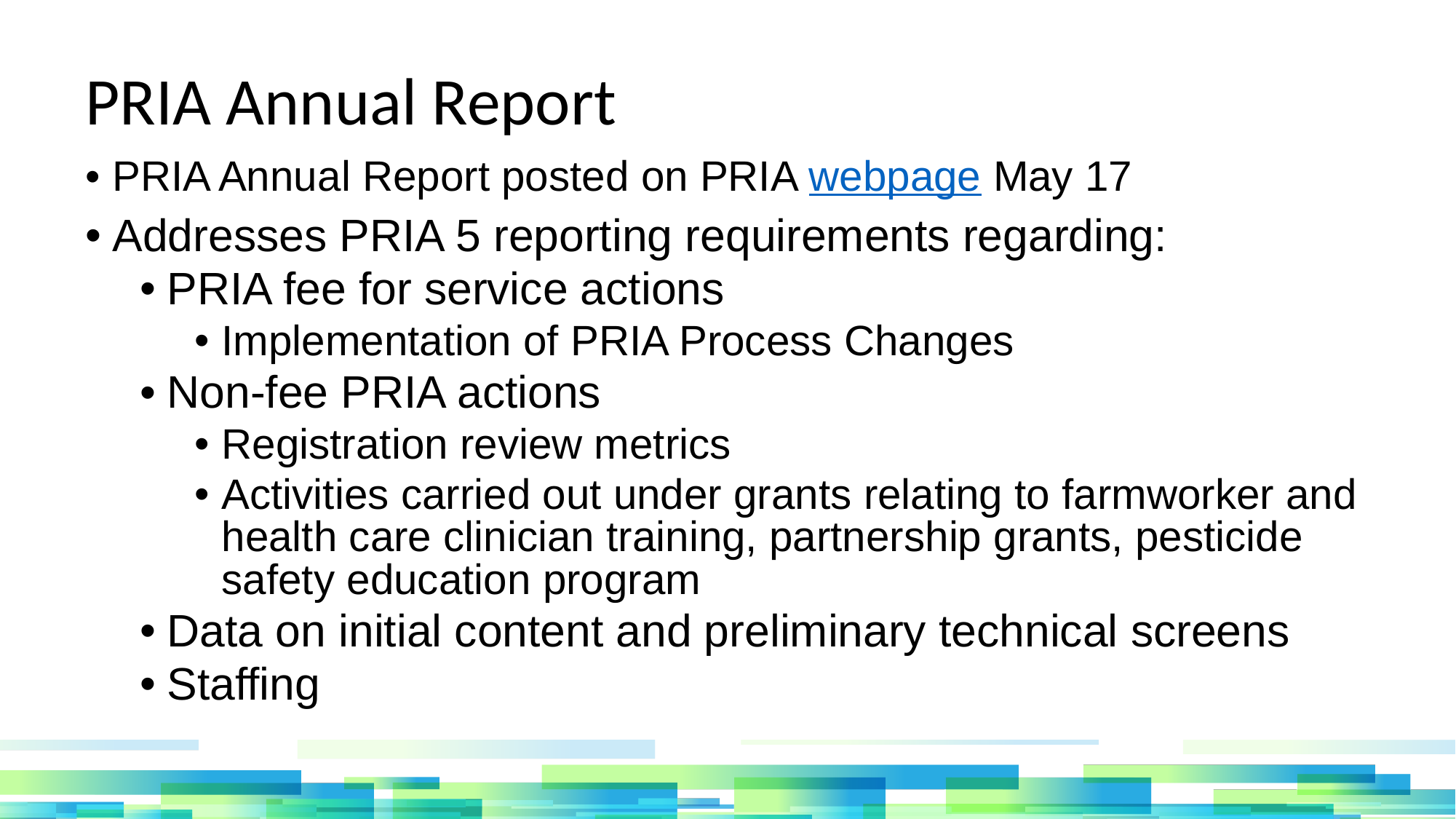

PRIA Annual Report
PRIA Annual Report posted on PRIA webpage May 17
Addresses PRIA 5 reporting requirements regarding:
PRIA fee for service actions
Implementation of PRIA Process Changes
Non-fee PRIA actions
Registration review metrics
Activities carried out under grants relating to farmworker and health care clinician training, partnership grants, pesticide safety education program
Data on initial content and preliminary technical screens
Staffing